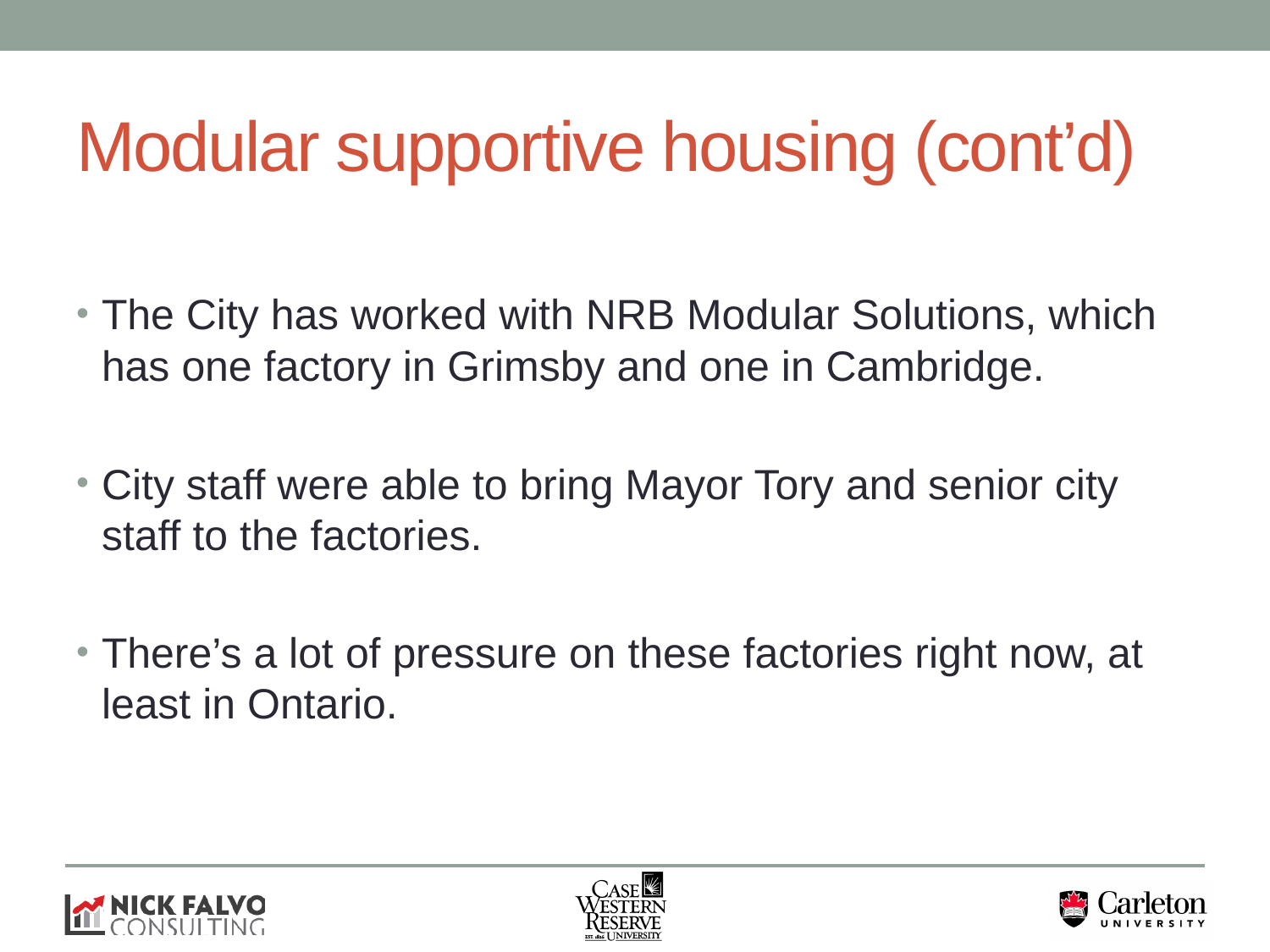

# Modular supportive housing (cont’d)

The City has worked with NRB Modular Solutions, which has one factory in Grimsby and one in Cambridge.

City staff were able to bring Mayor Tory and senior city staff to the factories.

There’s a lot of pressure on these factories right now, at least in Ontario.